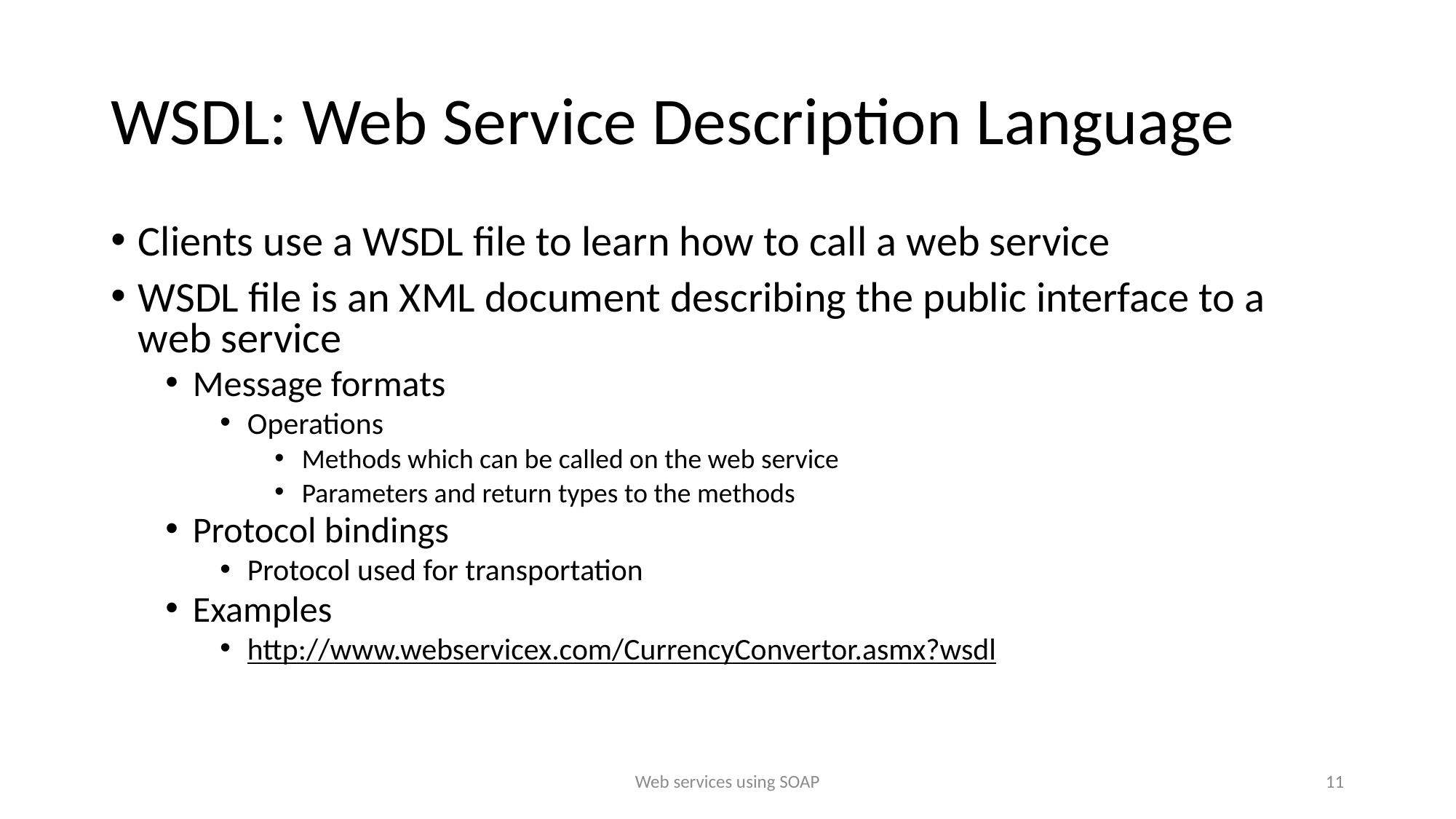

# WSDL: Web Service Description Language
Clients use a WSDL file to learn how to call a web service
WSDL file is an XML document describing the public interface to a web service
Message formats
Operations
Methods which can be called on the web service
Parameters and return types to the methods
Protocol bindings
Protocol used for transportation
Examples
http://www.webservicex.com/CurrencyConvertor.asmx?wsdl
Web services using SOAP
11